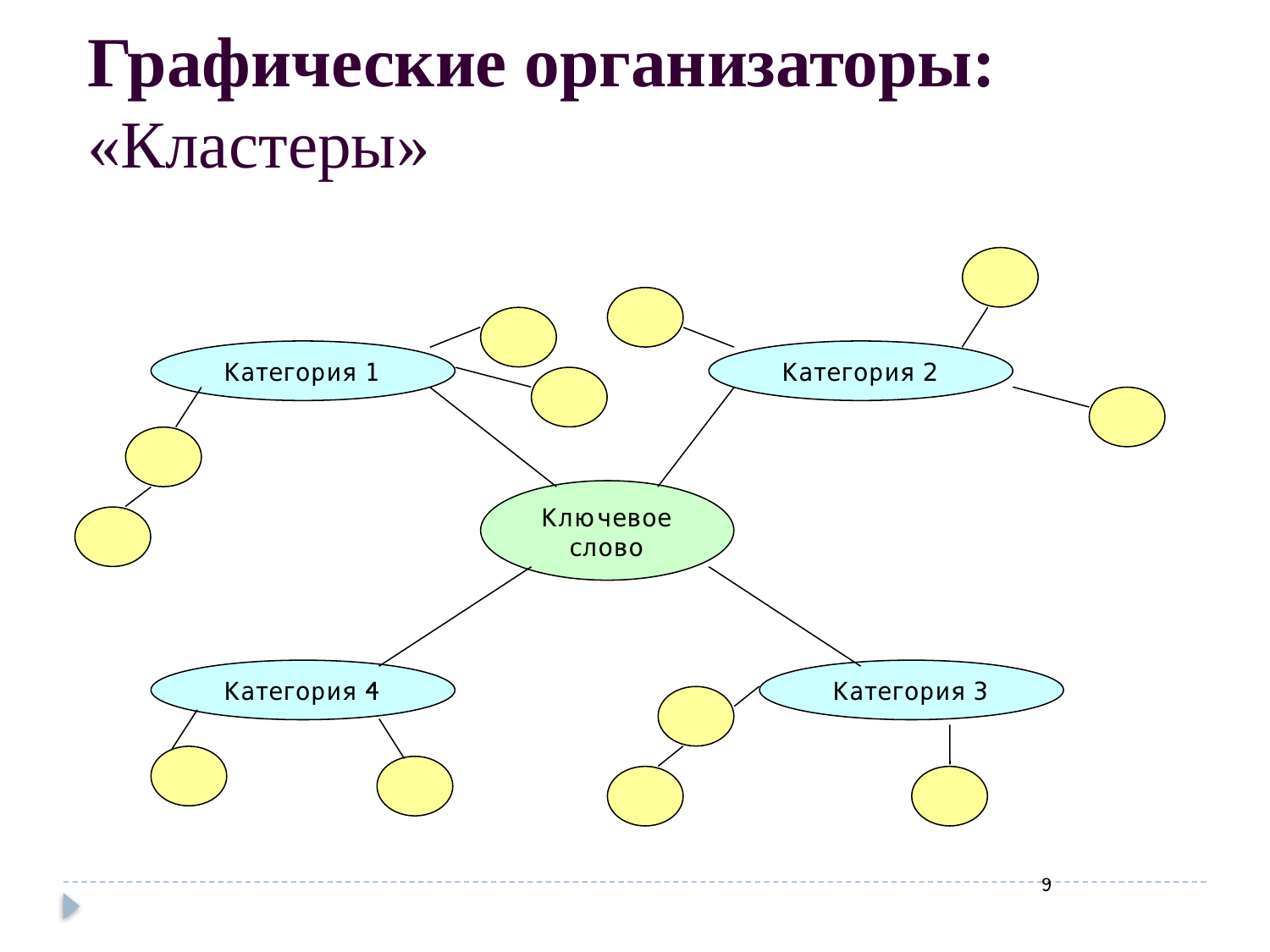

Графические организаторы: 	 «Кластеры»

Категория 1
Категория 2

Ключевое слово

Категория 4
Категория 3

9